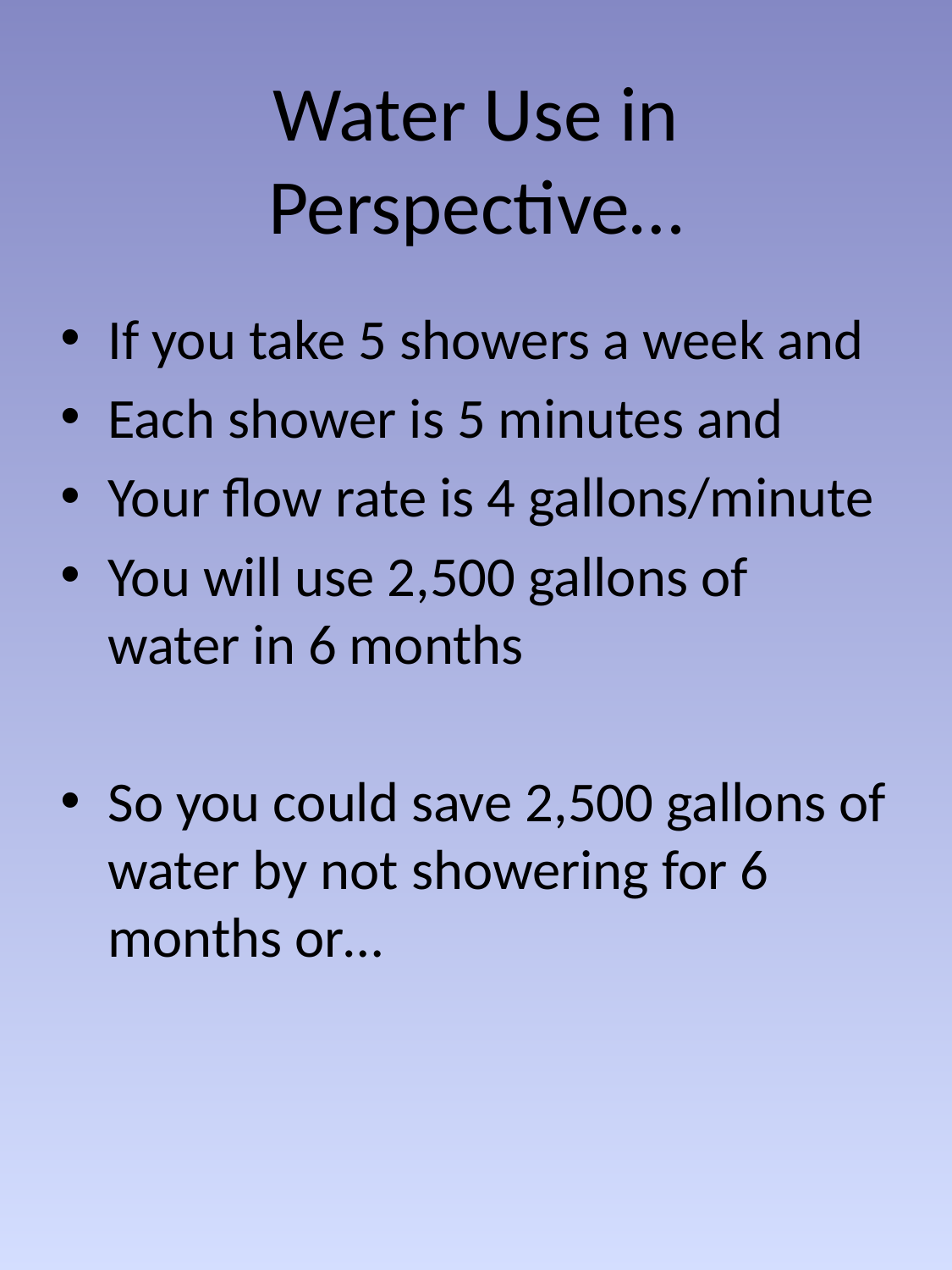

# Water Use in Perspective…
If you take 5 showers a week and
Each shower is 5 minutes and
Your flow rate is 4 gallons/minute
You will use 2,500 gallons of water in 6 months

So you could save 2,500 gallons of water by not showering for 6 months or…